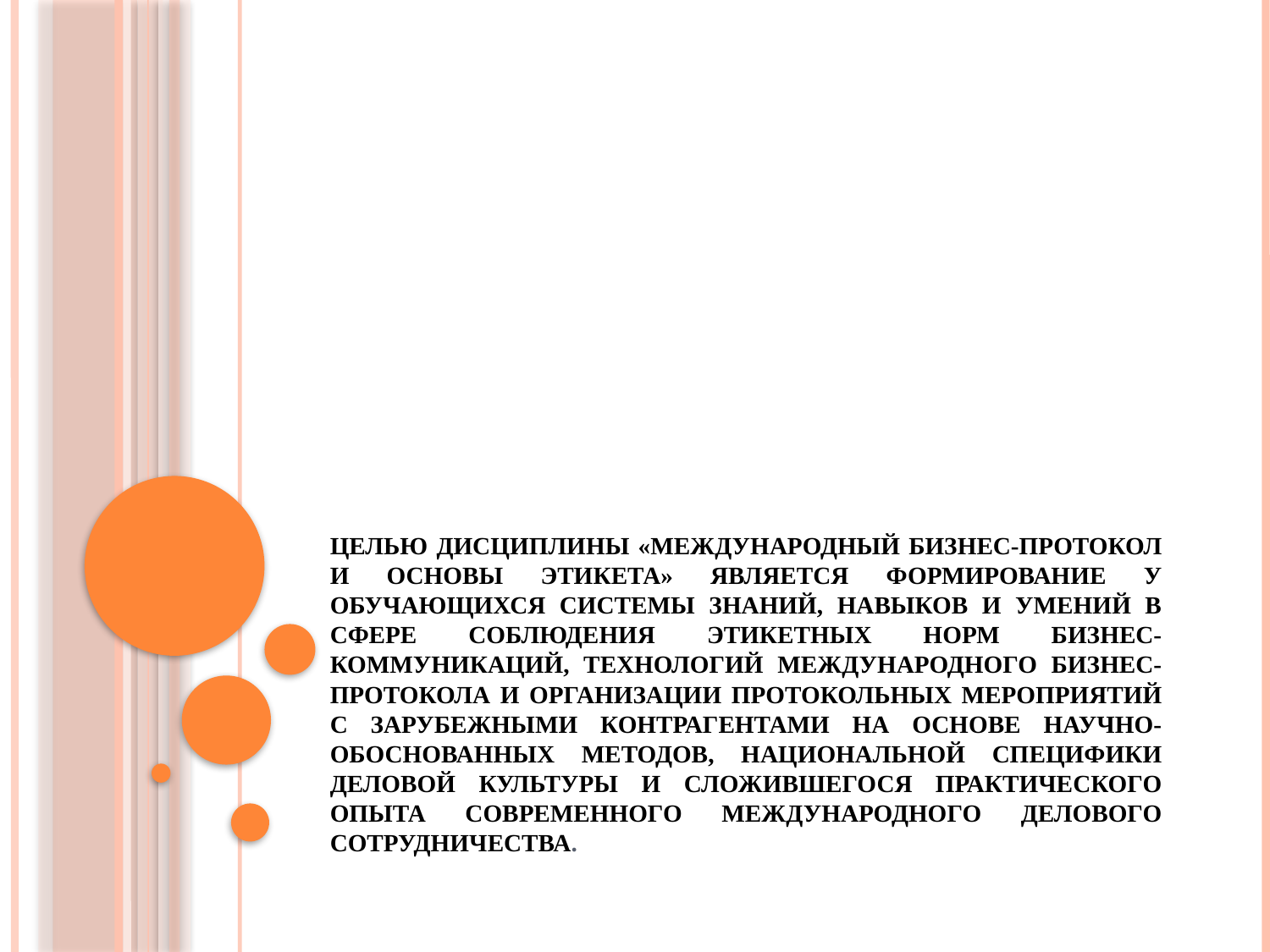

# Целью дисциплины «Международный бизнес-протокол и основы этикета» является формирование у обучающихся системы знаний, навыков и умений в сфере соблюдения этикетных норм бизнес-коммуникаций, технологий международного бизнес-протокола и организации протокольных мероприятий с зарубежными контрагентами на основе научно-обоснованных методов, национальной специфики деловой культуры и сложившегося практического опыта современного международного делового сотрудничества.